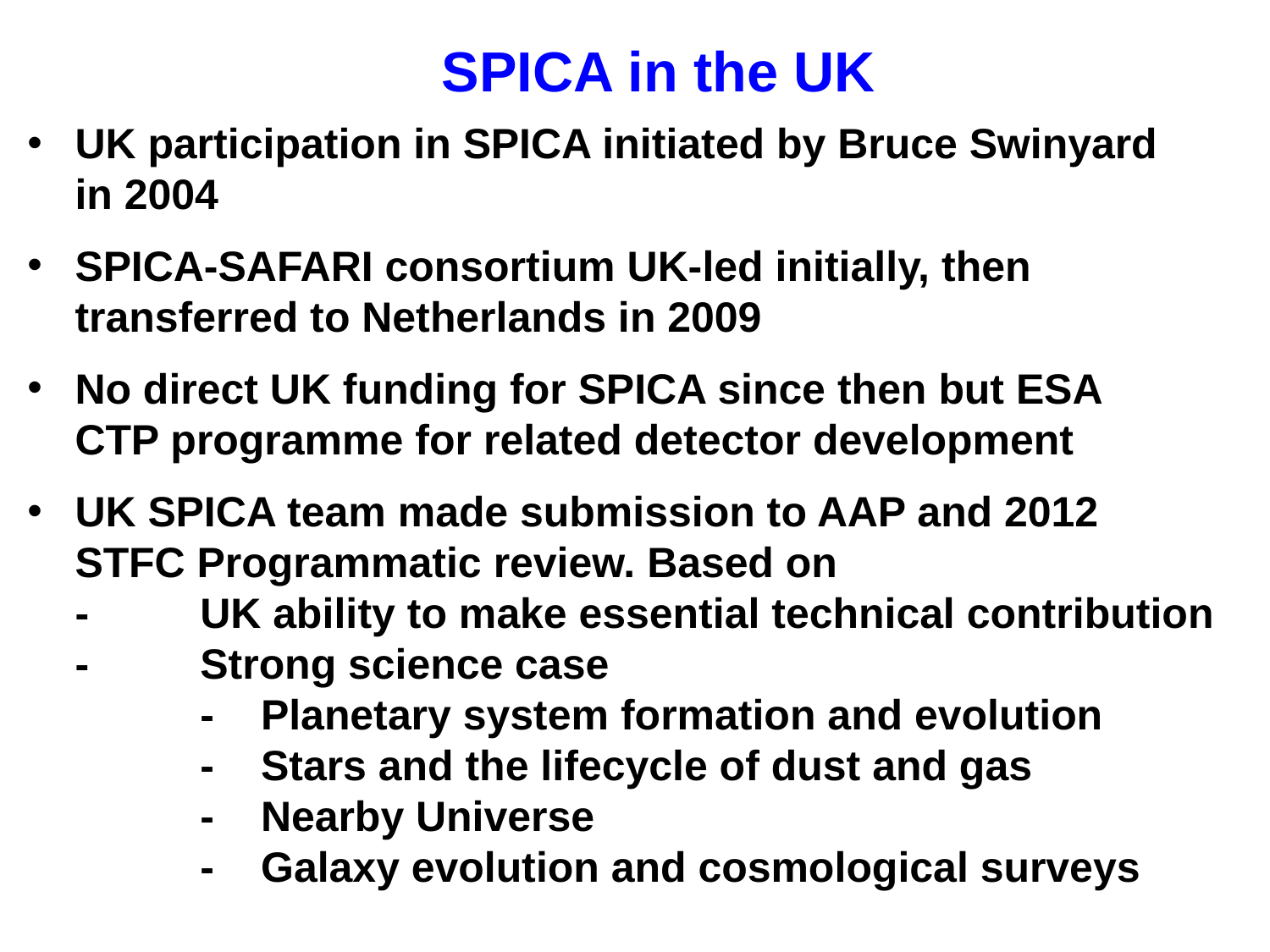

SPICA in the UK
UK participation in SPICA initiated by Bruce Swinyard
in 2004
SPICA-SAFARI consortium UK-led initially, then
transferred to Netherlands in 2009
No direct UK funding for SPICA since then but ESA
CTP programme for related detector development
UK SPICA team made submission to AAP and 2012
STFC Programmatic review. Based on
- 	UK ability to make essential technical contribution
-	Strong science case
	-	Planetary system formation and evolution
	-	Stars and the lifecycle of dust and gas
	-	Nearby Universe
	-	Galaxy evolution and cosmological surveys